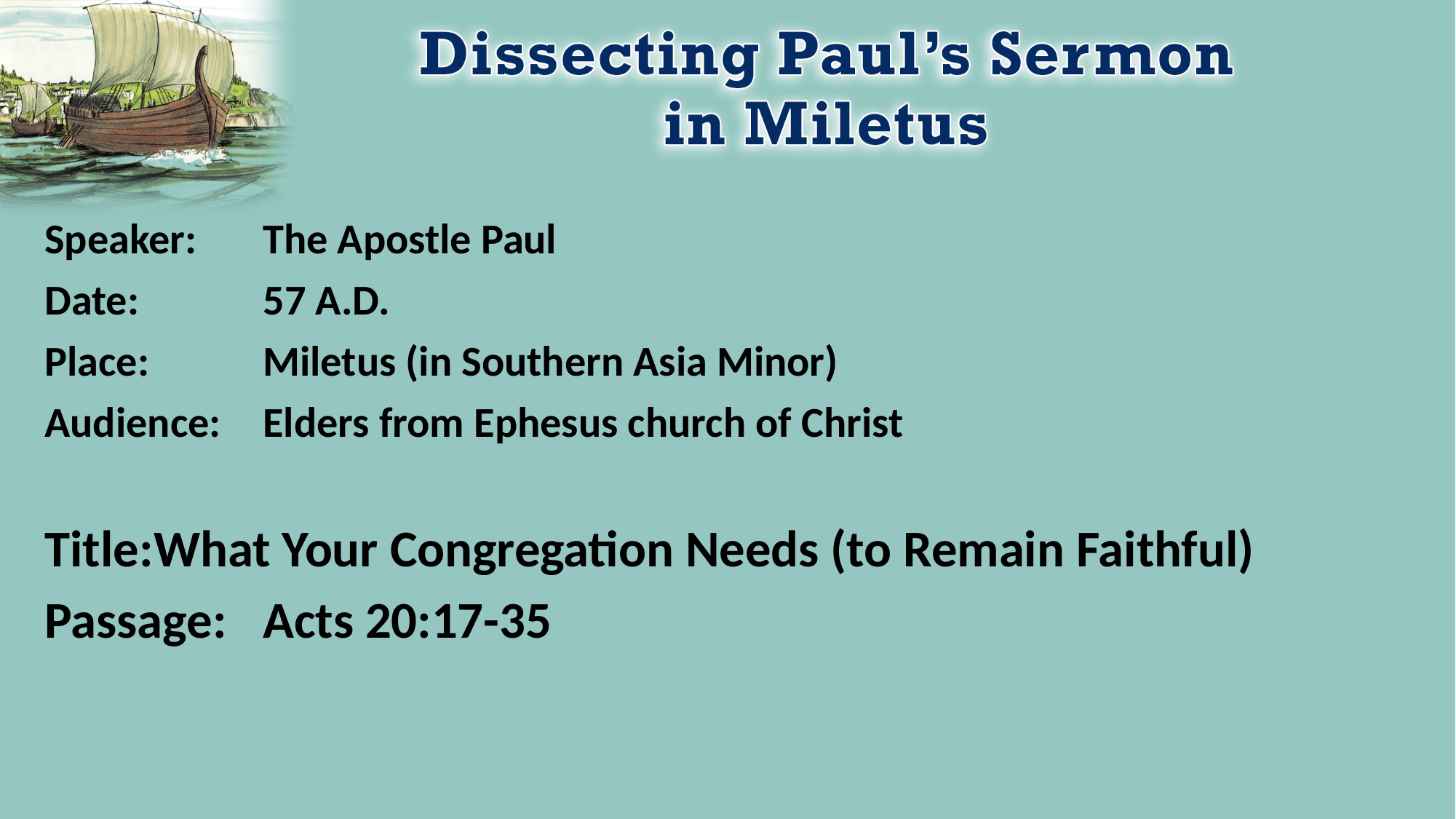

Speaker:  	The Apostle Paul
Date:  	57 A.D.
Place: 	Miletus (in Southern Asia Minor)
Audience: 	Elders from Ephesus church of Christ

Title:	What Your Congregation Needs (to Remain Faithful)
Passage:	Acts 20:17-35